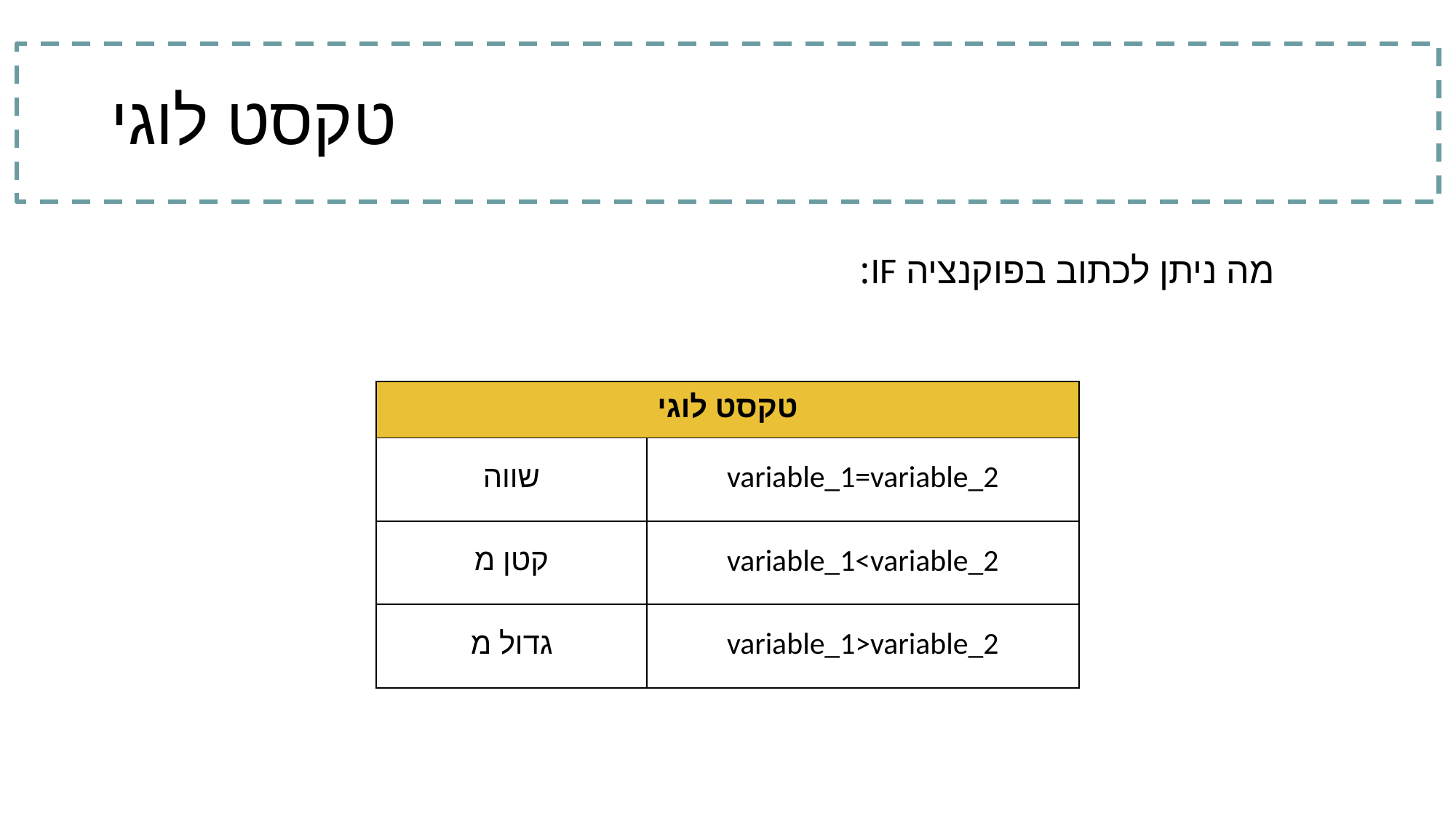

# טקסט לוגי
מה ניתן לכתוב בפוקנציה IF:

| טקסט לוגי |  |
| --- | --- |
| שווה | variable\_1=variable\_2 |
| קטן מ | variable\_1<variable\_2 |
| גדול מ | variable\_1>variable\_2 |